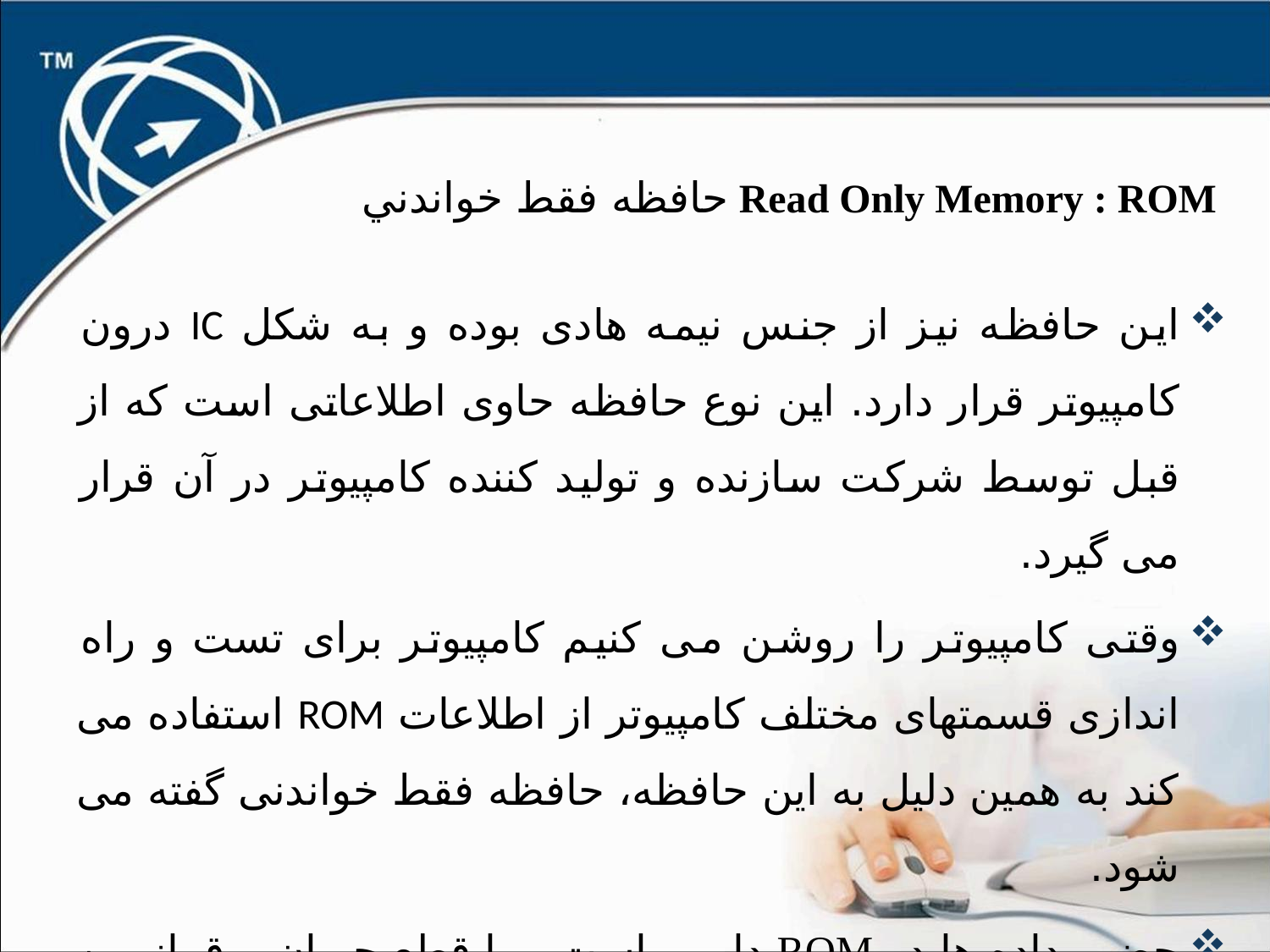

# Read Only Memory : ROM حافظه فقط خواندني
این حافظه نیز از جنس نیمه هادی بوده و به شکل IC درون کامپیوتر قرار دارد. این نوع حافظه حاوی اطلاعاتی است که از قبل توسط شرکت سازنده و تولید کننده کامپیوتر در آن قرار می گیرد.
وقتی کامپیوتر را روشن می کنیم کامپیوتر برای تست و راه اندازی قسمتهای مختلف کامپیوتر از اطلاعات ROM استفاده می کند به همین دلیل به این حافظه، حافظه فقط خواندنی گفته می شود.
حضور داده ها در ROM دایمی است و با قطع جریان برق از بین نمی رود.